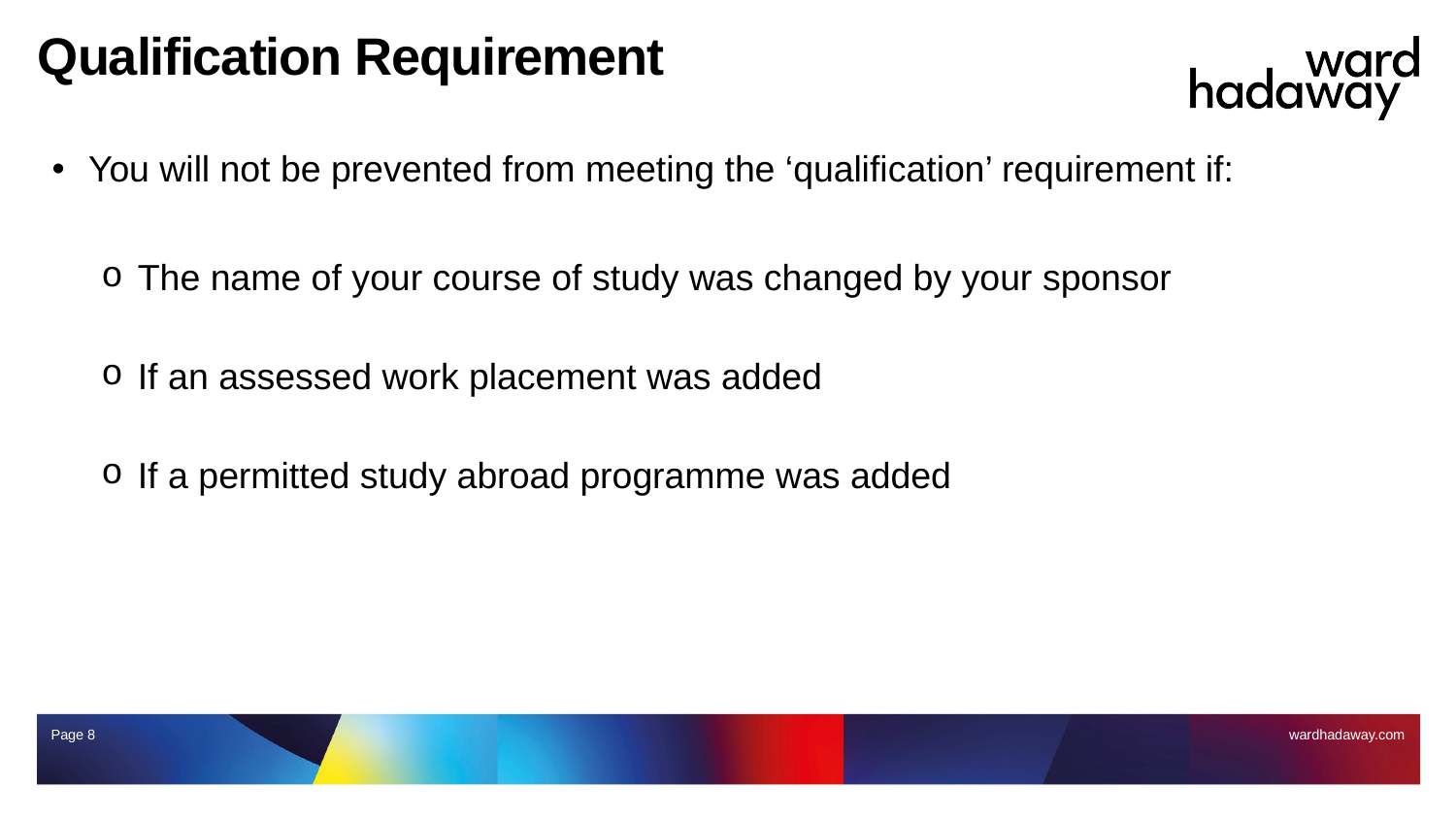

# Qualification Requirement
You will not be prevented from meeting the ‘qualification’ requirement if:

The name of your course of study was changed by your sponsor

If an assessed work placement was added

If a permitted study abroad programme was added
Page 8